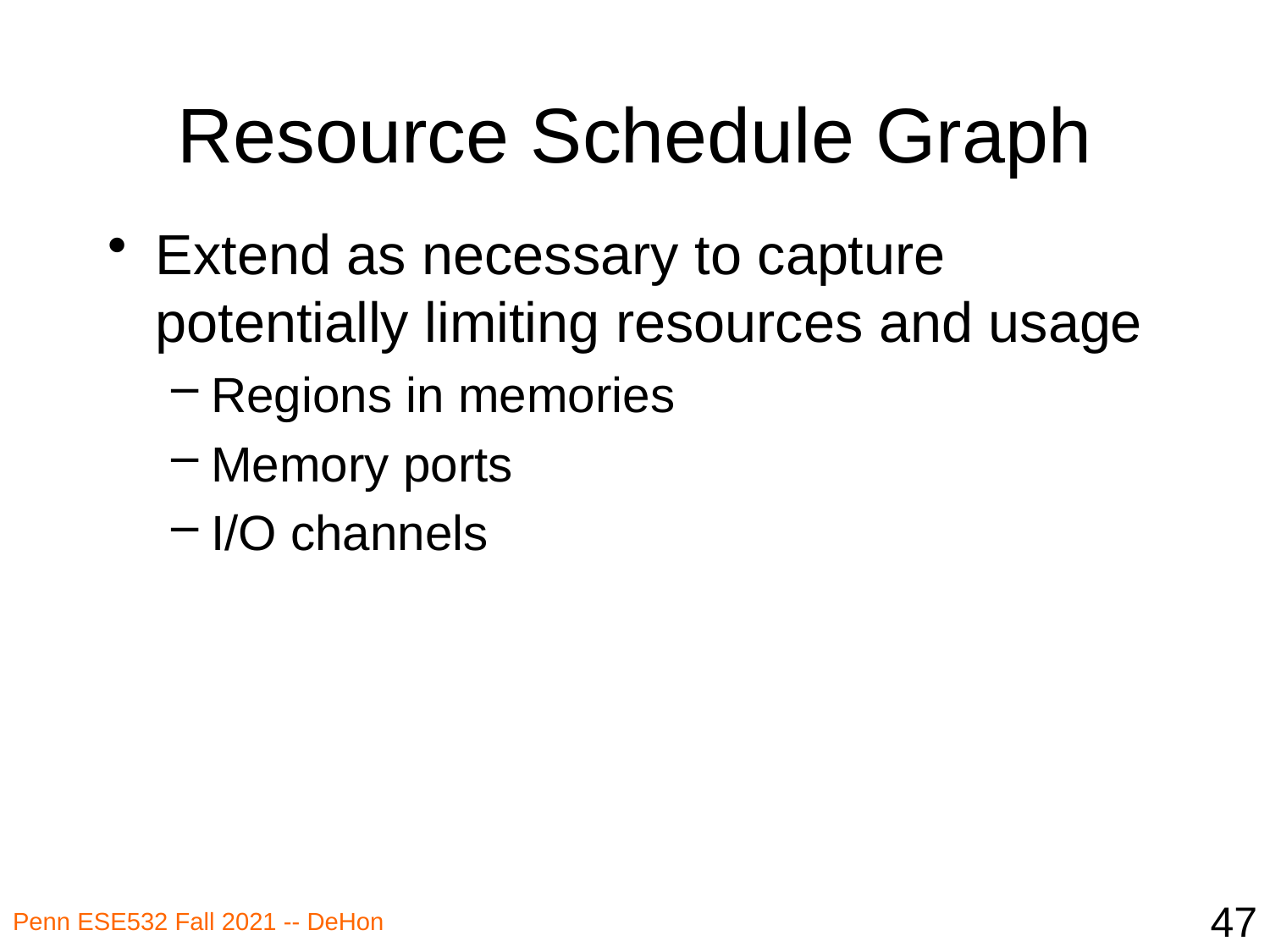

# Resource Schedule Graph
Extend as necessary to capture potentially limiting resources and usage
Regions in memories
Memory ports
I/O channels

47
Penn ESE532 Fall 2021 -- DeHon